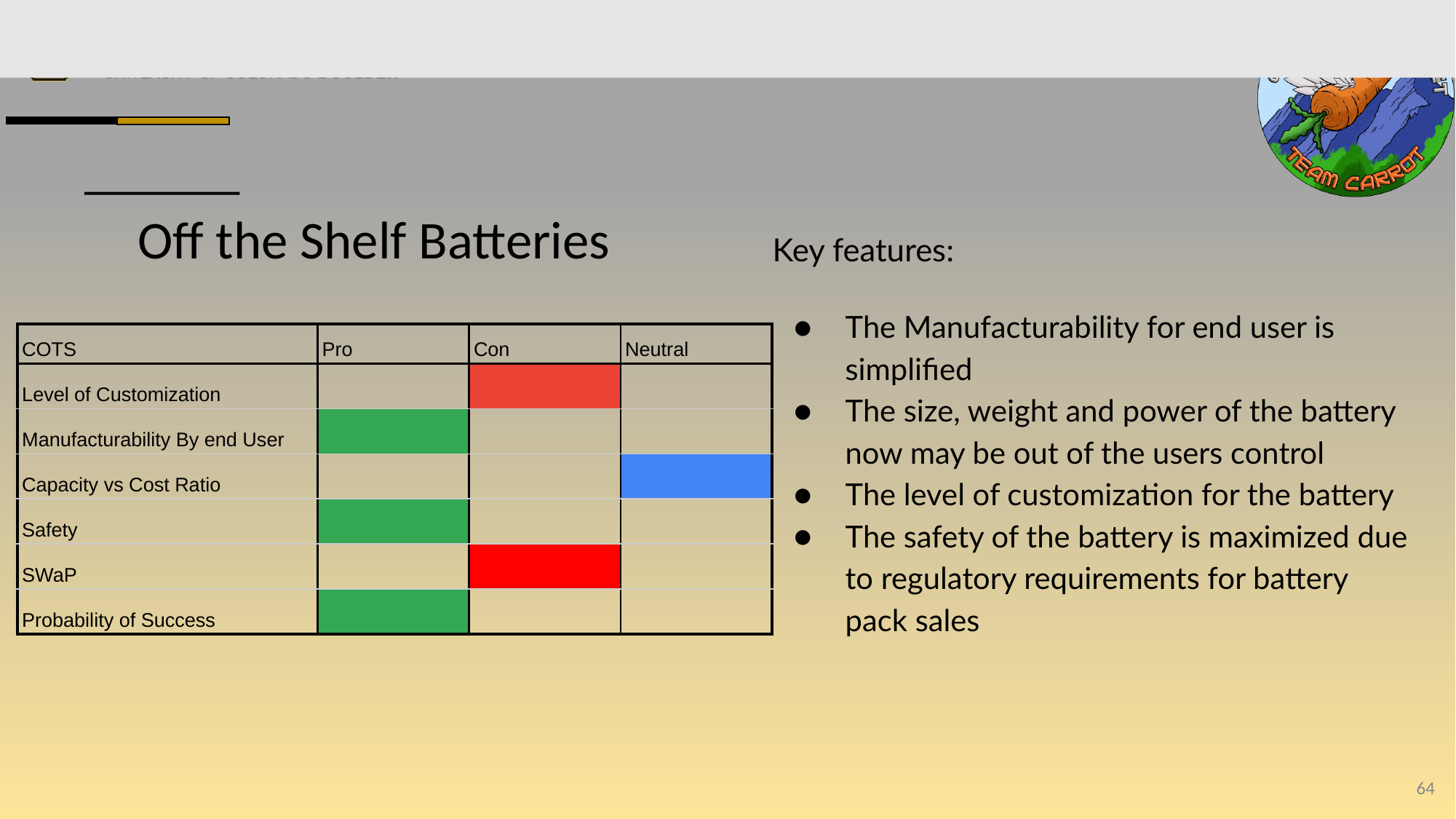

# Off the Shelf Batteries
Key features:

The Manufacturability for end user is simplified
The size, weight and power of the battery now may be out of the users control
The level of customization for the battery
The safety of the battery is maximized due to regulatory requirements for battery pack sales
| COTS | Pro | Con | Neutral |
| --- | --- | --- | --- |
| Level of Customization |  |  |  |
| Manufacturability By end User |  |  |  |
| Capacity vs Cost Ratio |  |  |  |
| Safety |  |  |  |
| SWaP |  |  |  |
| Probability of Success |  |  |  |
64